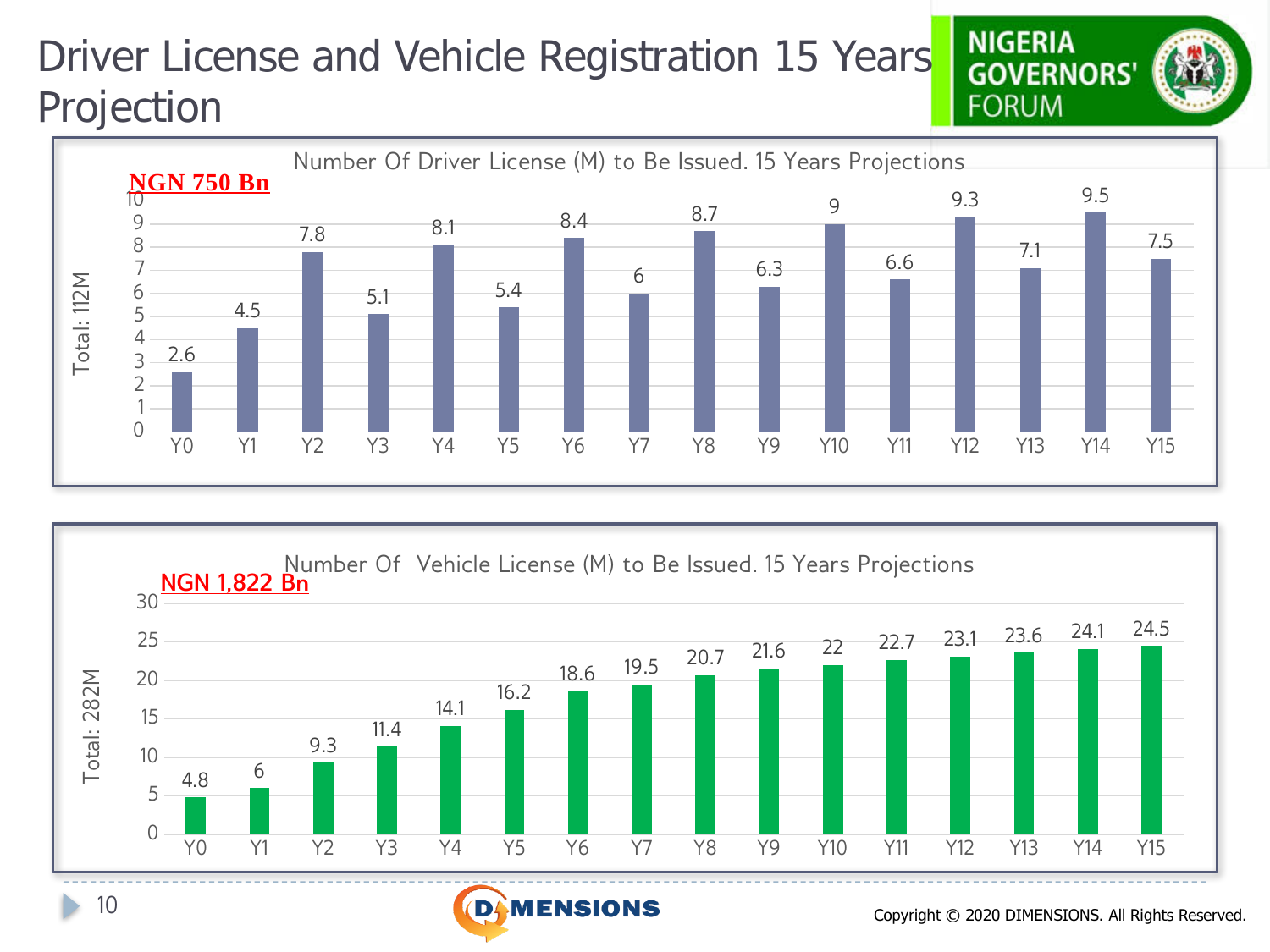

# Driver License and Vehicle Registration 15 Years Projection

### Chart: Number Of Driver License (M) to Be Issued. 15 Years Projections

| Category | Series 1 |
|---|---|
| Y0 | 2.6 |
| Y1 | 4.5 |
| Y2 | 7.8 |
| Y3 | 5.1 |
| Y4 | 8.1 |
| Y5 | 5.4 |
| Y6 | 8.4 |
| Y7 | 6.0 |
| Y8 | 8.7 |
| Y9 | 6.3 |
| Y10 | 9.0 |
| Y11 | 6.6 |
| Y12 | 9.3 |
| Y13 | 7.1 |
| Y14 | 9.5 |
| Y15 | 7.5 |

### Chart: Number Of  Vehicle License (M) to Be Issued. 15 Years Projections

| Category | Series 1 |
|---|---|
| Y0 | 4.8 |
| Y1 | 6.0 |
| Y2 | 9.3 |
| Y3 | 11.4 |
| Y4 | 14.1 |
| Y5 | 16.2 |
| Y6 | 18.6 |
| Y7 | 19.5 |
| Y8 | 20.7 |
| Y9 | 21.6 |
| Y10 | 22.0 |
| Y11 | 22.7 |
| Y12 | 23.1 |
| Y13 | 23.6 |
| Y14 | 24.1 |
| Y15 | 24.5 |
NGN 1,822 Bn
10
Copyright © 2020 DIMENSIONS. All Rights Reserved.